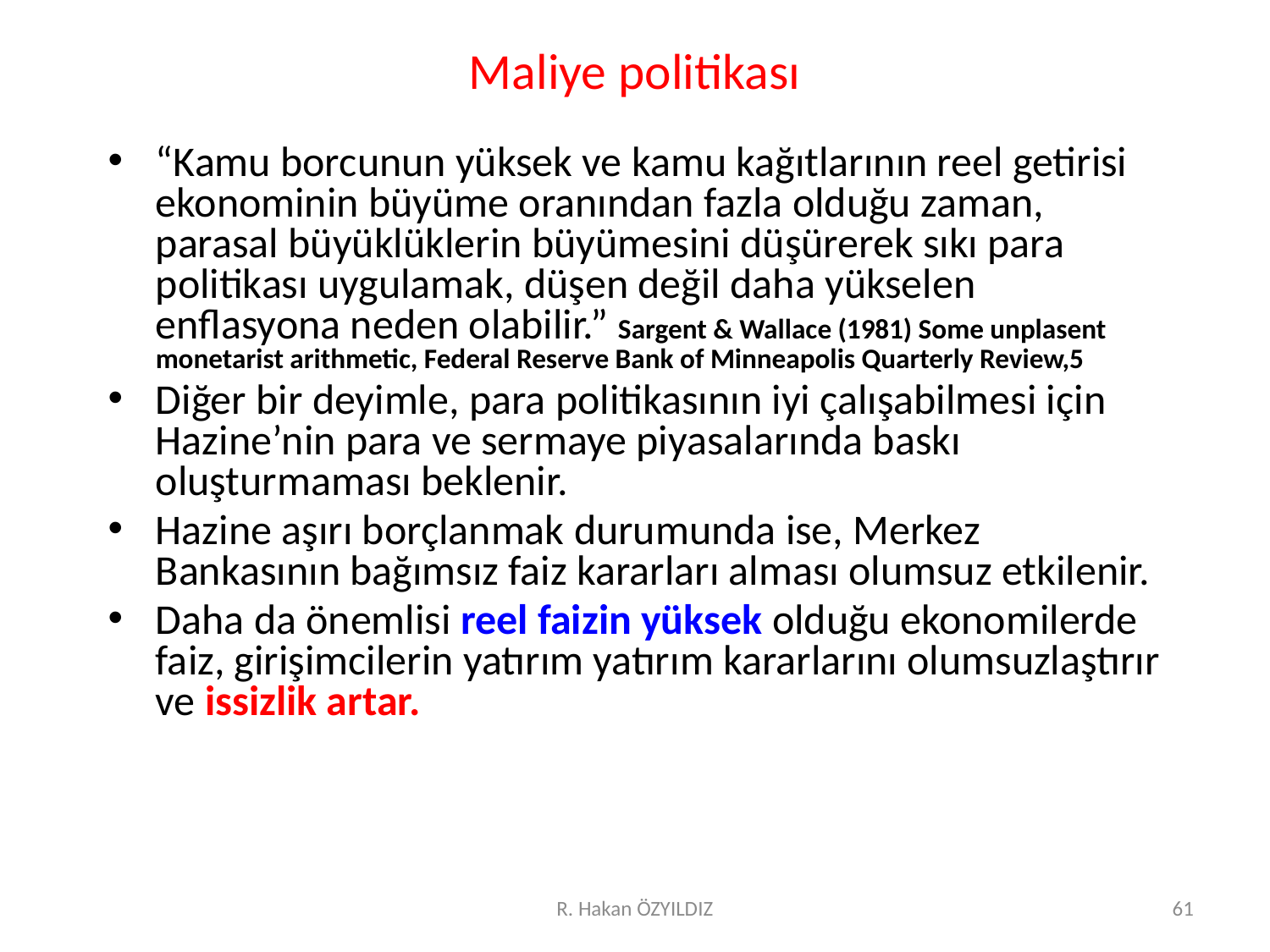

# Maliye politikası
“Kamu borcunun yüksek ve kamu kağıtlarının reel getirisi ekonominin büyüme oranından fazla olduğu zaman, parasal büyüklüklerin büyümesini düşürerek sıkı para politikası uygulamak, düşen değil daha yükselen enflasyona neden olabilir.” Sargent & Wallace (1981) Some unplasent monetarist arithmetic, Federal Reserve Bank of Minneapolis Quarterly Review,5
Diğer bir deyimle, para politikasının iyi çalışabilmesi için Hazine’nin para ve sermaye piyasalarında baskı oluşturmaması beklenir.
Hazine aşırı borçlanmak durumunda ise, Merkez Bankasının bağımsız faiz kararları alması olumsuz etkilenir.
Daha da önemlisi reel faizin yüksek olduğu ekonomilerde faiz, girişimcilerin yatırım yatırım kararlarını olumsuzlaştırır ve issizlik artar.
R. Hakan ÖZYILDIZ
61